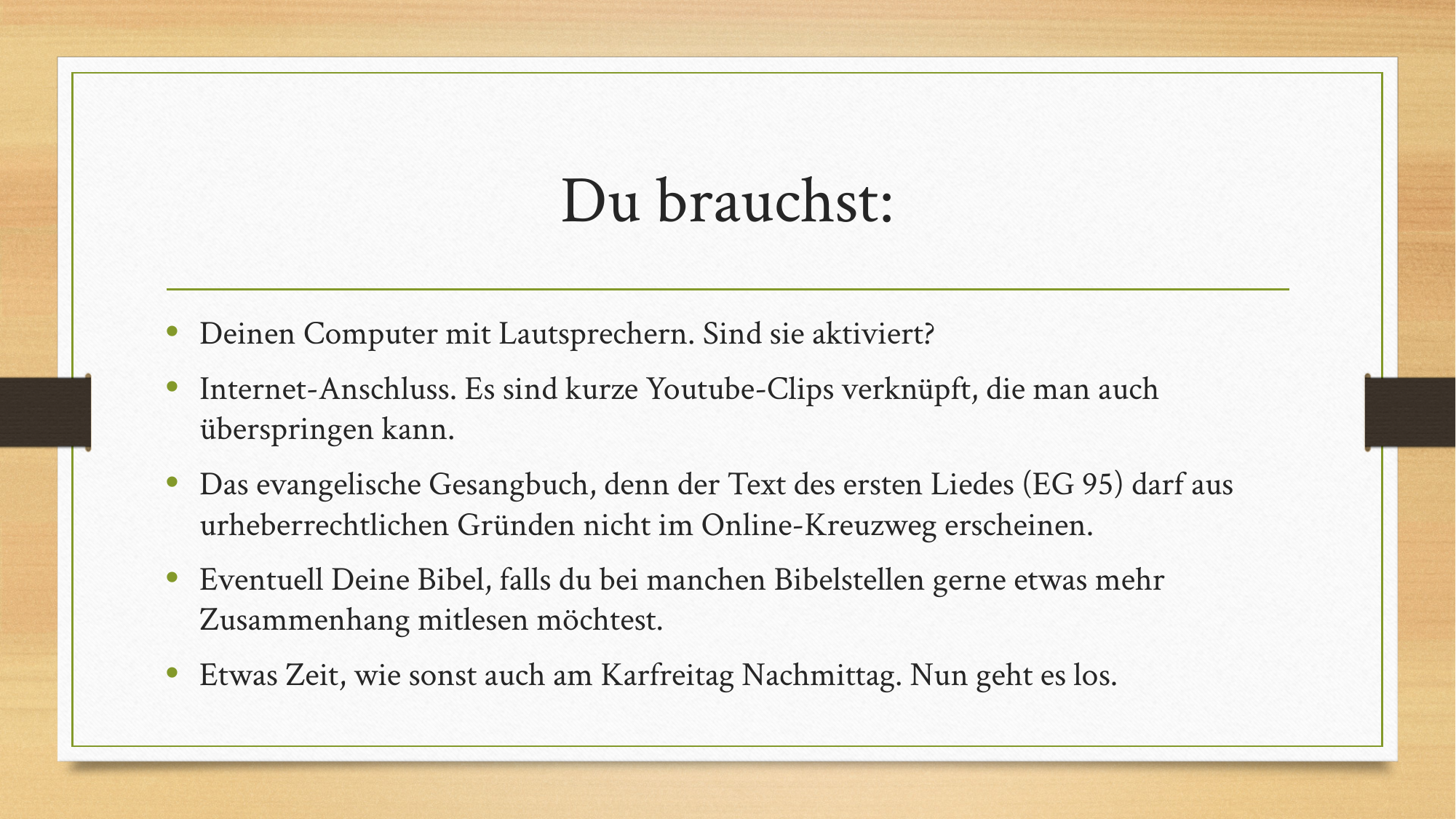

# Du brauchst:
Deinen Computer mit Lautsprechern. Sind sie aktiviert?
Internet-Anschluss. Es sind kurze Youtube-Clips verknüpft, die man auch überspringen kann.
Das evangelische Gesangbuch, denn der Text des ersten Liedes (EG 95) darf aus urheberrechtlichen Gründen nicht im Online-Kreuzweg erscheinen.
Eventuell Deine Bibel, falls du bei manchen Bibelstellen gerne etwas mehr Zusammenhang mitlesen möchtest.
Etwas Zeit, wie sonst auch am Karfreitag Nachmittag. Nun geht es los.